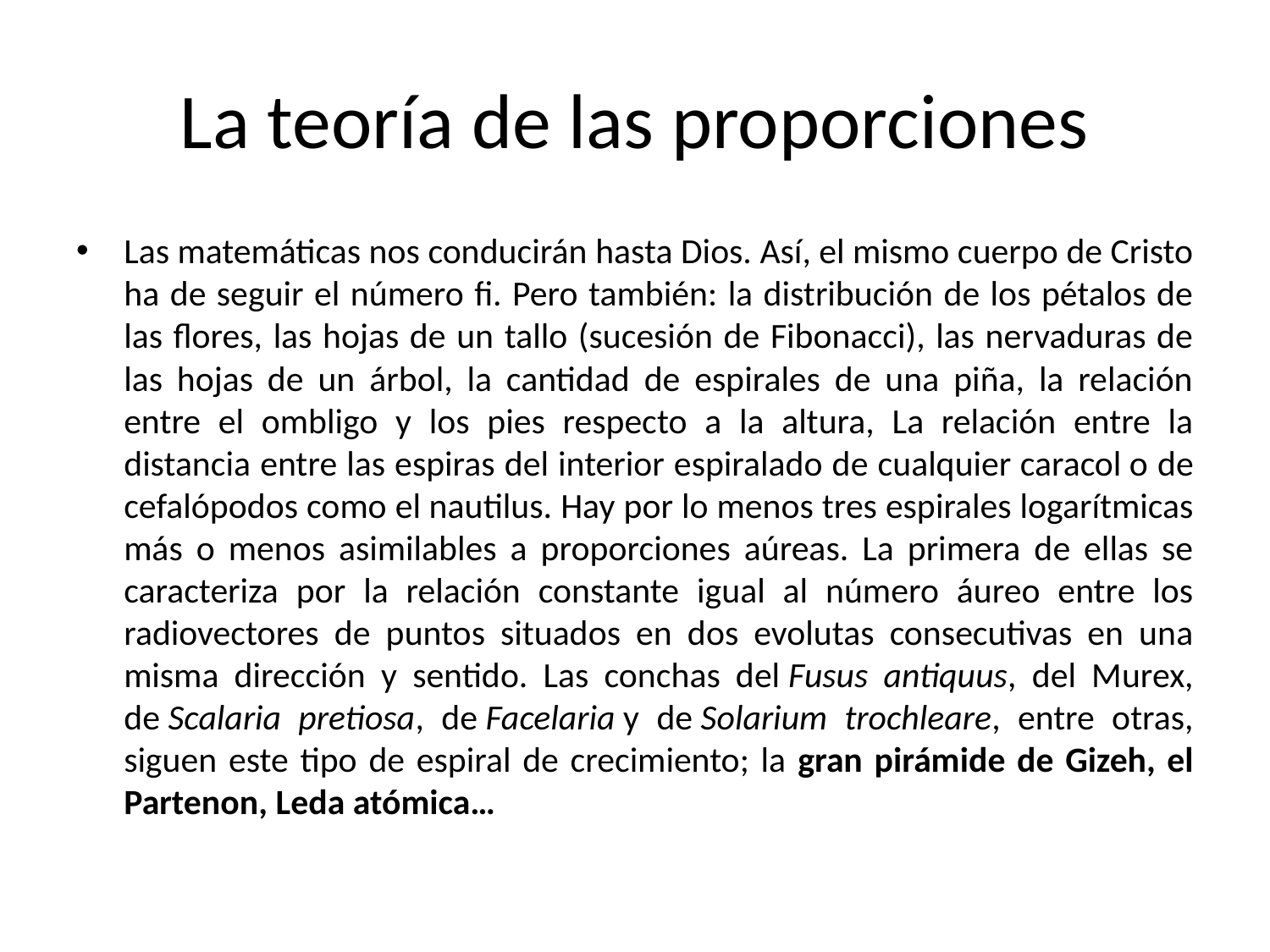

# La teoría de las proporciones
Las matemáticas nos conducirán hasta Dios. Así, el mismo cuerpo de Cristo ha de seguir el número fi. Pero también: la distribución de los pétalos de las flores, las hojas de un tallo (sucesión de Fibonacci), las nervaduras de las hojas de un árbol, la cantidad de espirales de una piña, la relación entre el ombligo y los pies respecto a la altura, La relación entre la distancia entre las espiras del interior espiralado de cualquier caracol o de cefalópodos como el nautilus. Hay por lo menos tres espirales logarítmicas más o menos asimilables a proporciones aúreas. La primera de ellas se caracteriza por la relación constante igual al número áureo entre los radiovectores de puntos situados en dos evolutas consecutivas en una misma dirección y sentido. Las conchas del Fusus antiquus, del Murex, de Scalaria pretiosa, de Facelaria y de Solarium trochleare, entre otras, siguen este tipo de espiral de crecimiento; la gran pirámide de Gizeh, el Partenon, Leda atómica…